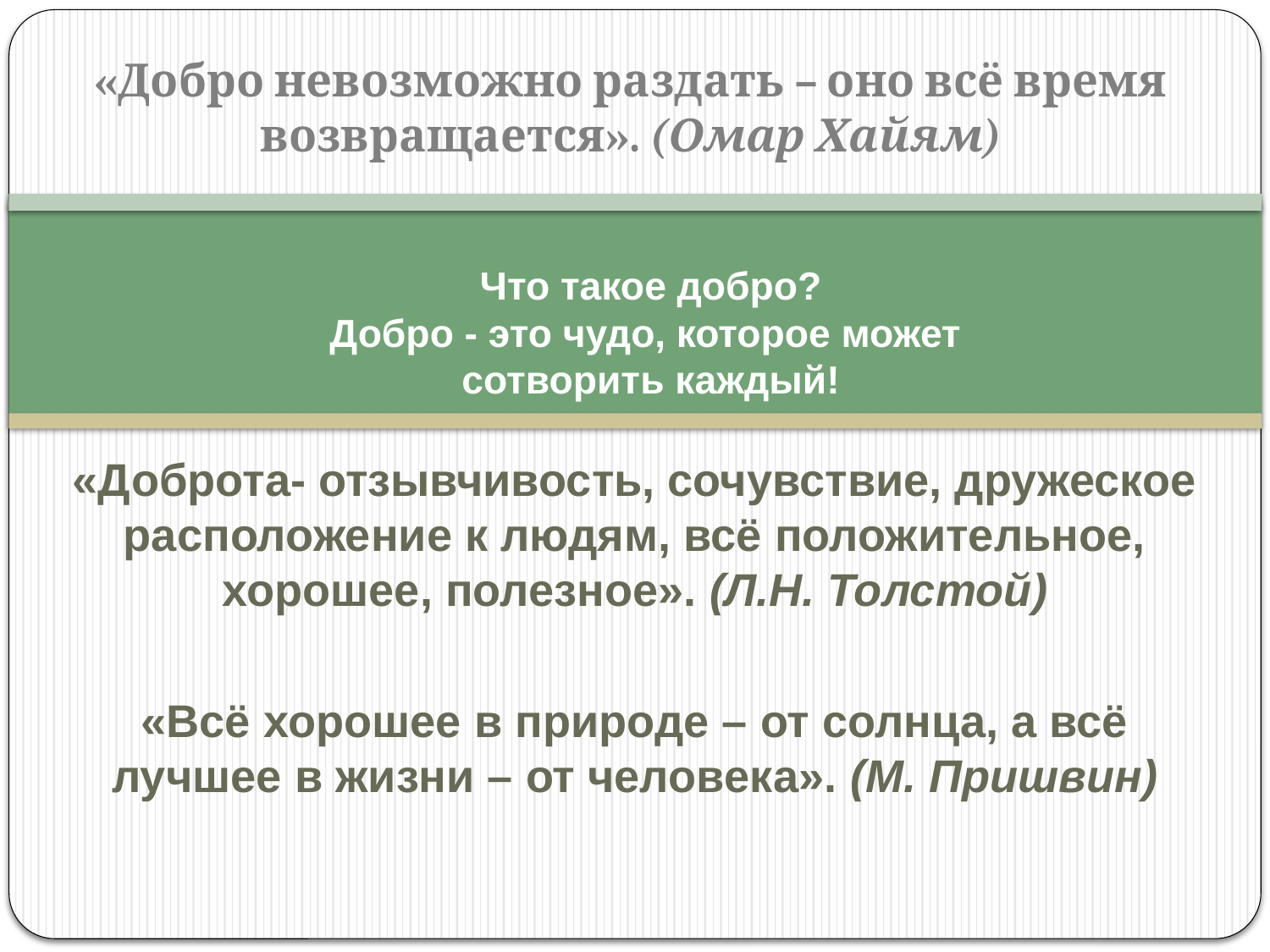

# «Добро невозможно раздать – оно всё время возвращается». (Омар Хайям)

Что такое добро?
Добро - это чудо, которое может
сотворить каждый!

«Доброта- отзывчивость, сочувствие, дружеское расположение к людям, всё положительное, хорошее, полезное». (Л.Н. Толстой)

«Всё хорошее в природе – от солнца, а всё лучшее в жизни – от человека». (М. Пришвин)